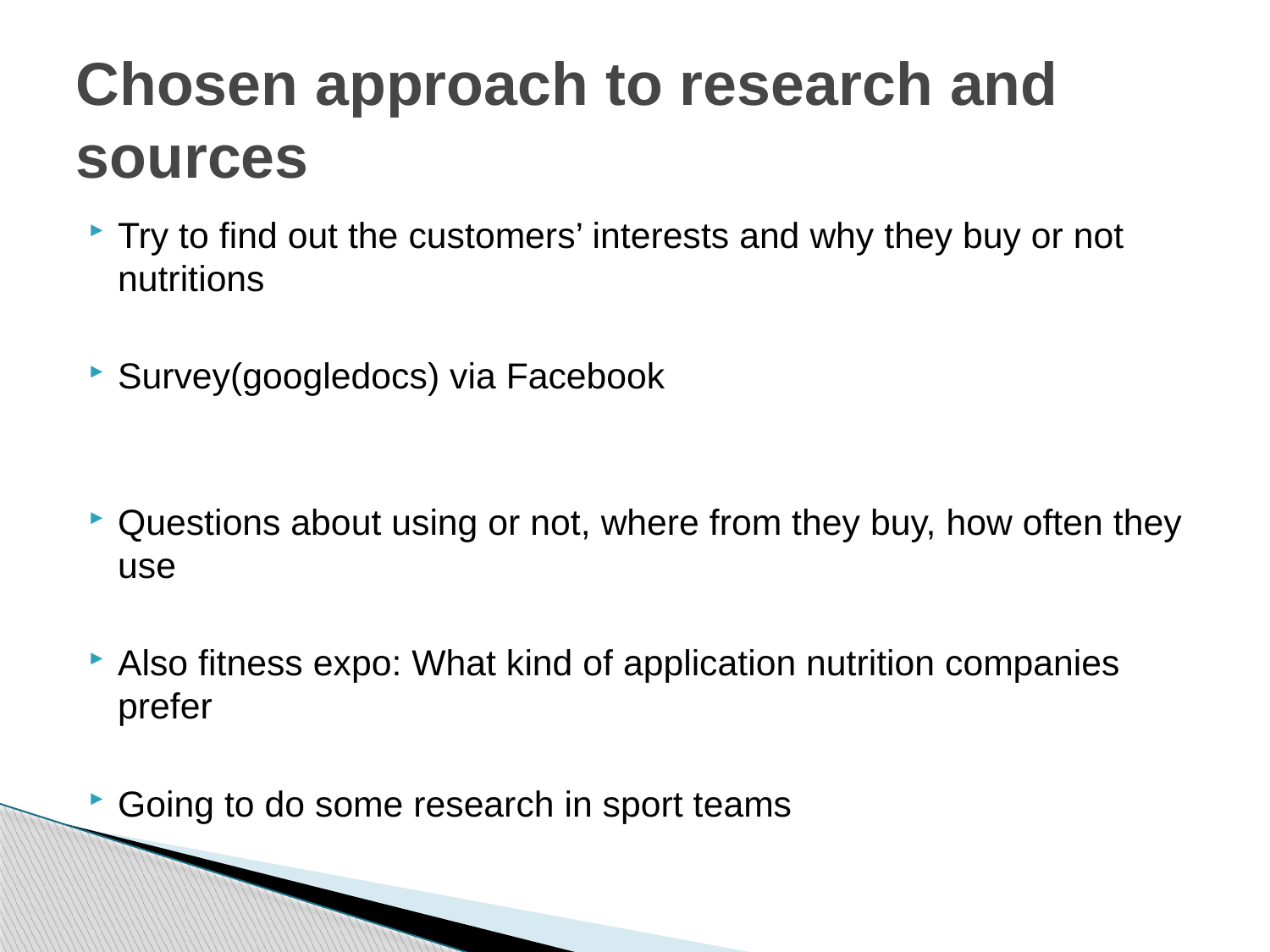

# Chosen approach to research and sources
Try to find out the customers’ interests and why they buy or not nutritions

Survey(googledocs) via Facebook

Questions about using or not, where from they buy, how often they use

Also fitness expo: What kind of application nutrition companies prefer

Going to do some research in sport teams